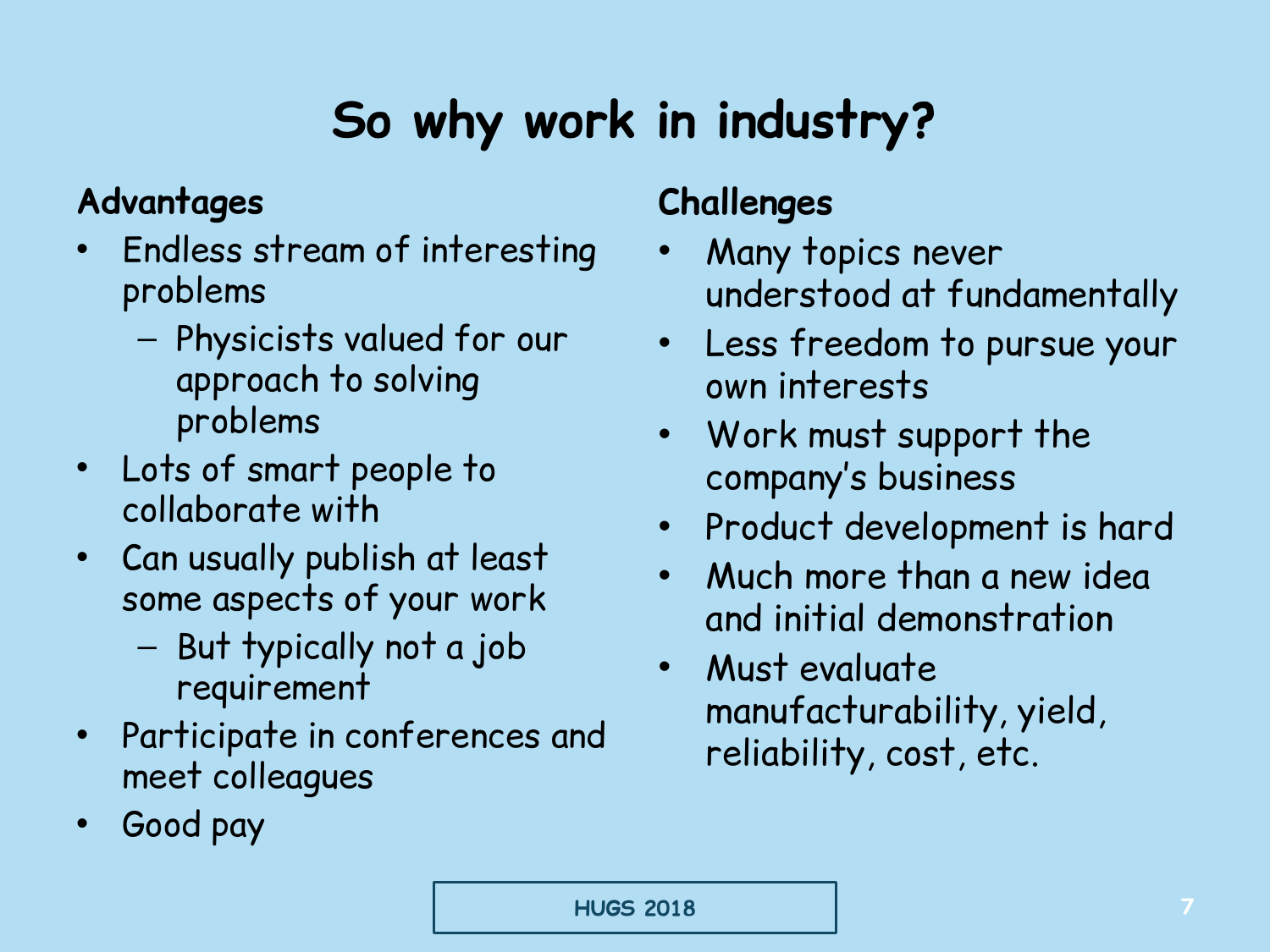

# So why work in industry?
Advantages
Endless stream of interesting problems
Physicists valued for our approach to solving problems
Lots of smart people to collaborate with
Can usually publish at least some aspects of your work
But typically not a job requirement
Participate in conferences and meet colleagues
Good pay
Challenges
Many topics never understood at fundamentally
Less freedom to pursue your own interests
Work must support the company’s business
Product development is hard
Much more than a new idea and initial demonstration
Must evaluate manufacturability, yield, reliability, cost, etc.
HUGS 2018
7